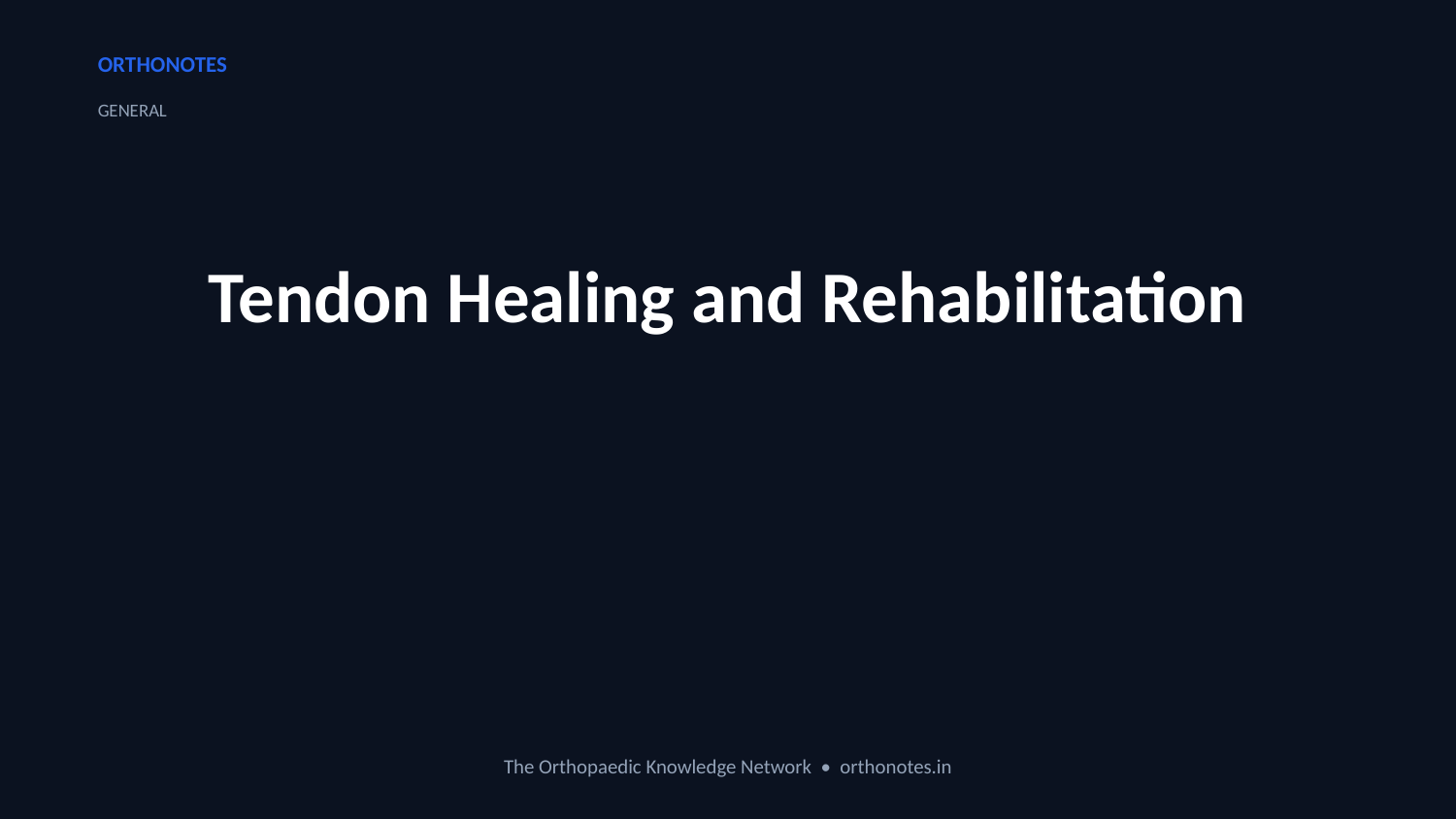

ORTHONOTES
GENERAL
Tendon Healing and Rehabilitation
The Orthopaedic Knowledge Network  •  orthonotes.in